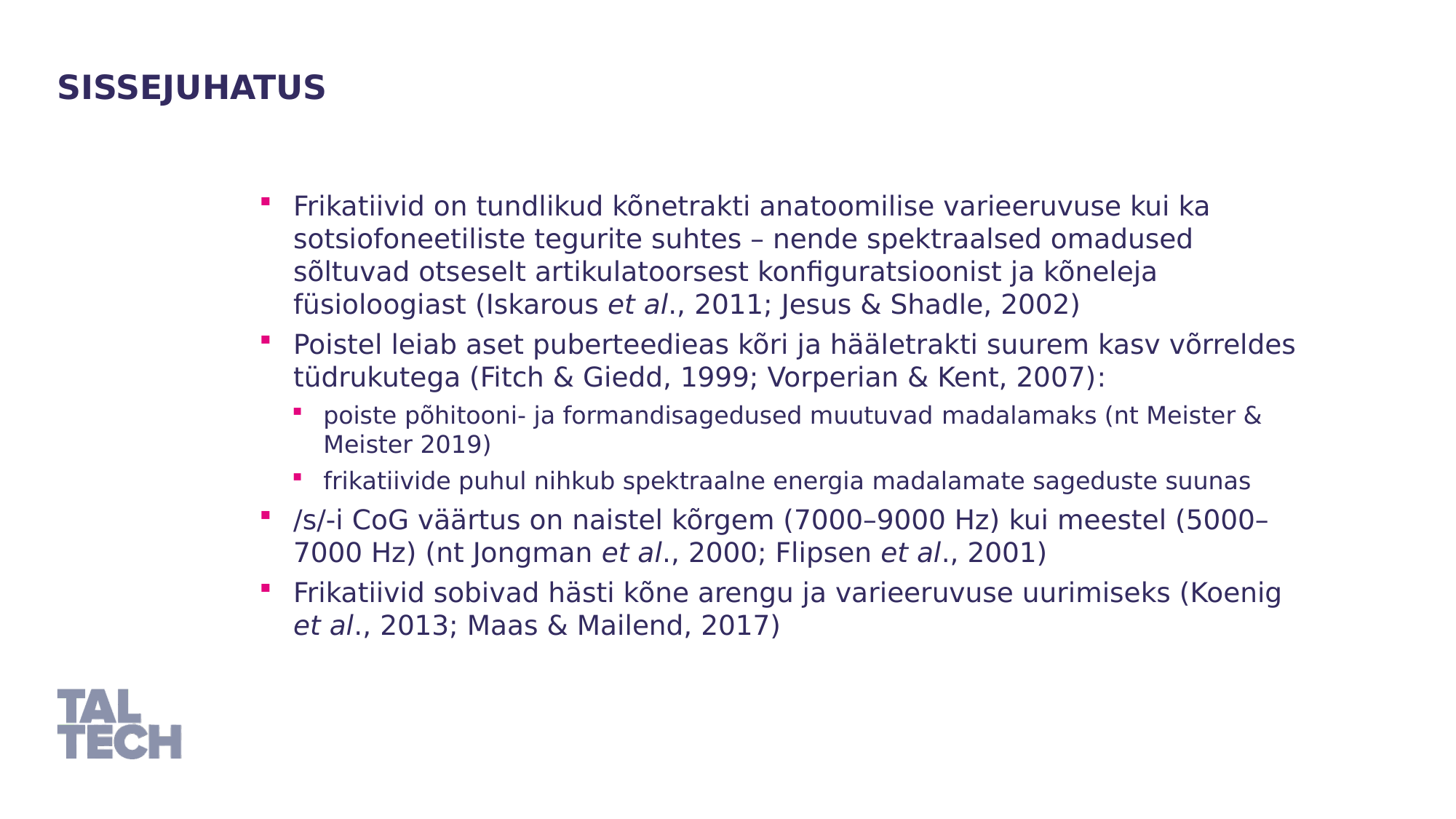

sissejuhatus

Frikatiivid on tundlikud kõnetrakti anatoomilise varieeruvuse kui ka sotsiofoneetiliste tegurite suhtes – nende spektraalsed omadused sõltuvad otseselt artikulatoorsest konfiguratsioonist ja kõneleja füsioloogiast (Iskarous et al., 2011; Jesus & Shadle, 2002)
Poistel leiab aset puberteedieas kõri ja hääletrakti suurem kasv võrreldes tüdrukutega (Fitch & Giedd, 1999; Vorperian & Kent, 2007):
poiste põhitooni- ja formandisagedused muutuvad madalamaks (nt Meister & Meister 2019)
frikatiivide puhul nihkub spektraalne energia madalamate sageduste suunas
/s/-i CoG väärtus on naistel kõrgem (7000–9000 Hz) kui meestel (5000–7000 Hz) (nt Jongman et al., 2000; Flipsen et al., 2001)
Frikatiivid sobivad hästi kõne arengu ja varieeruvuse uurimiseks (Koenig et al., 2013; Maas & Mailend, 2017)